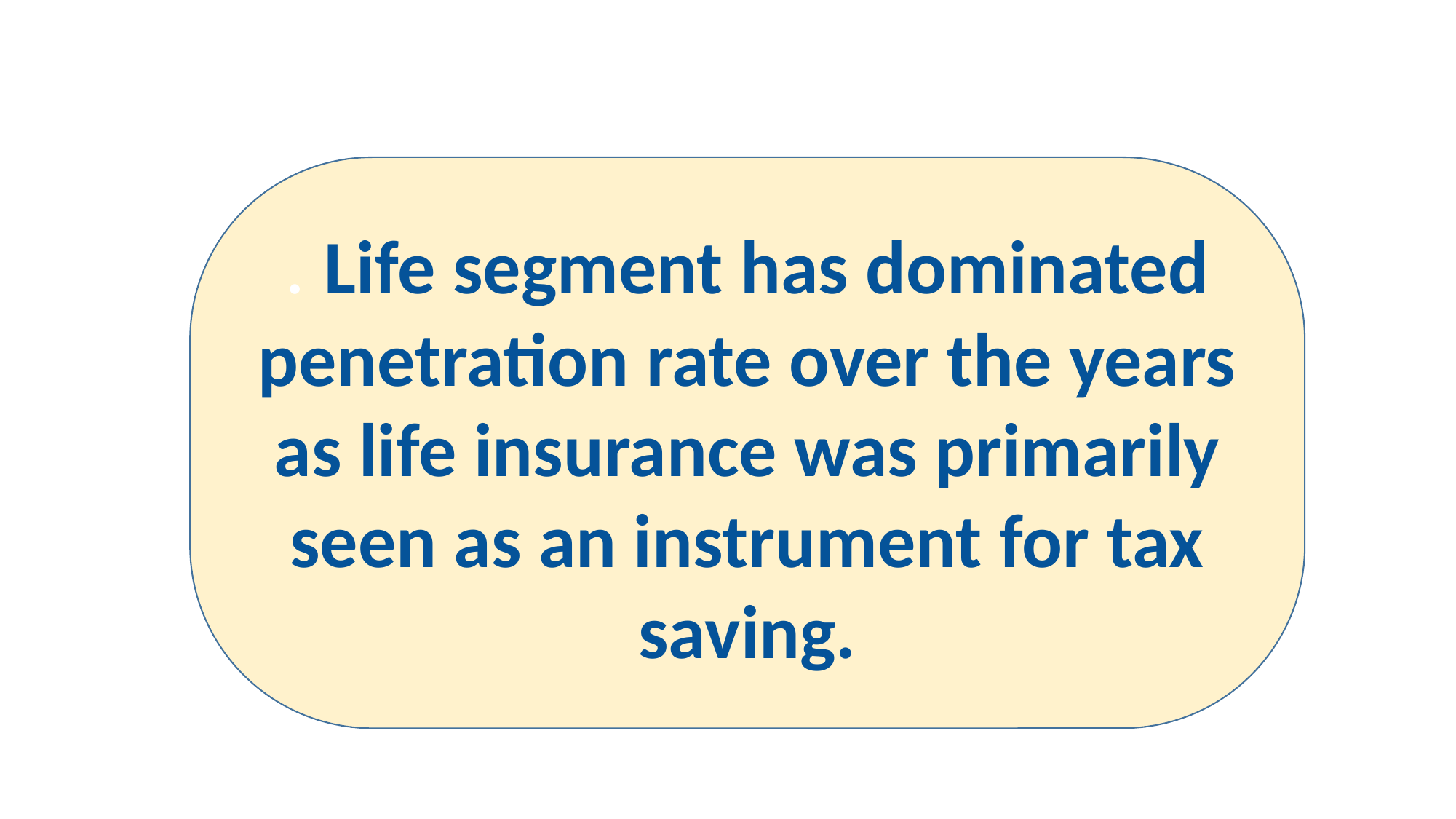

. Life segment has dominated penetration rate over the years as life insurance was primarily seen as an instrument for tax saving.